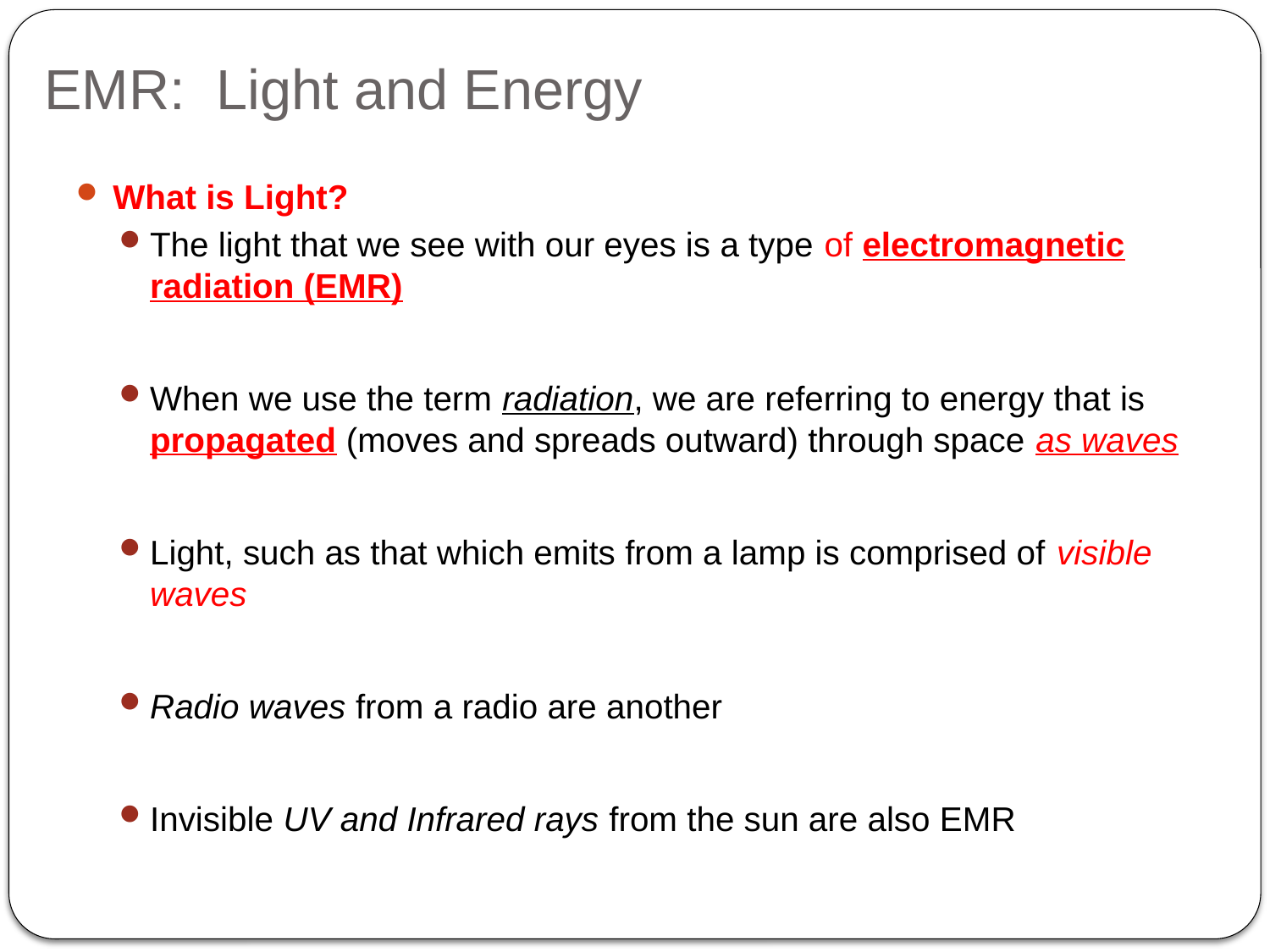

# EMR:  Light and Energy
What is Light?
The light that we see with our eyes is a type of electromagnetic radiation (EMR)

When we use the term radiation, we are referring to energy that is propagated (moves and spreads outward) through space as waves

Light, such as that which emits from a lamp is comprised of visible waves

Radio waves from a radio are another

Invisible UV and Infrared rays from the sun are also EMR